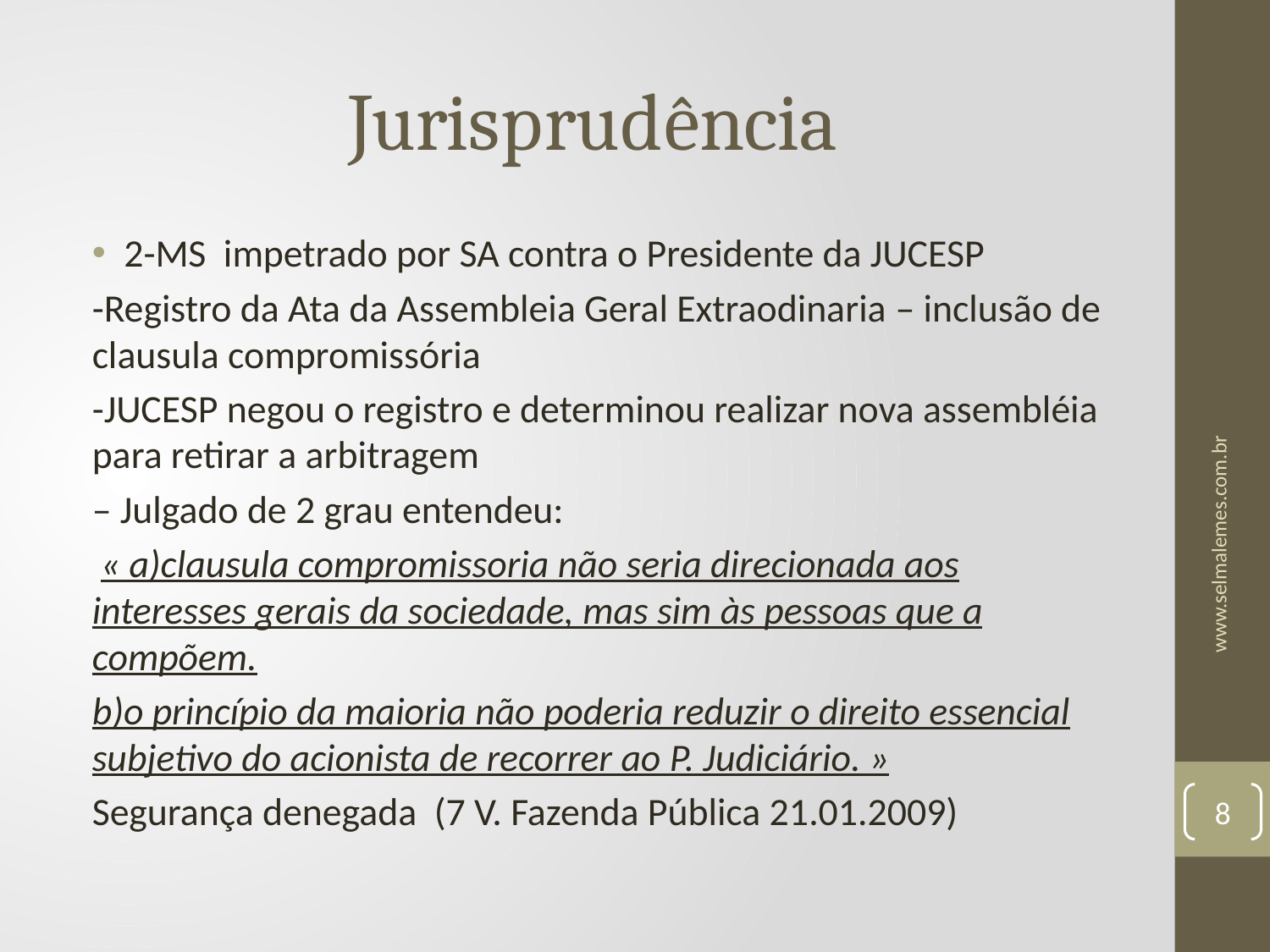

# Jurisprudência
2-MS  impetrado por SA contra o Presidente da JUCESP
-Registro da Ata da Assembleia Geral Extraodinaria – inclusão de clausula compromissória
-JUCESP negou o registro e determinou realizar nova assembléia para retirar a arbitragem
– Julgado de 2 grau entendeu:
 « a)clausula compromissoria não seria direcionada aos interesses gerais da sociedade, mas sim às pessoas que a compõem.
b)o princípio da maioria não poderia reduzir o direito essencial subjetivo do acionista de recorrer ao P. Judiciário. »
Segurança denegada  (7 V. Fazenda Pública 21.01.2009)

www.selmalemes.com.br
8